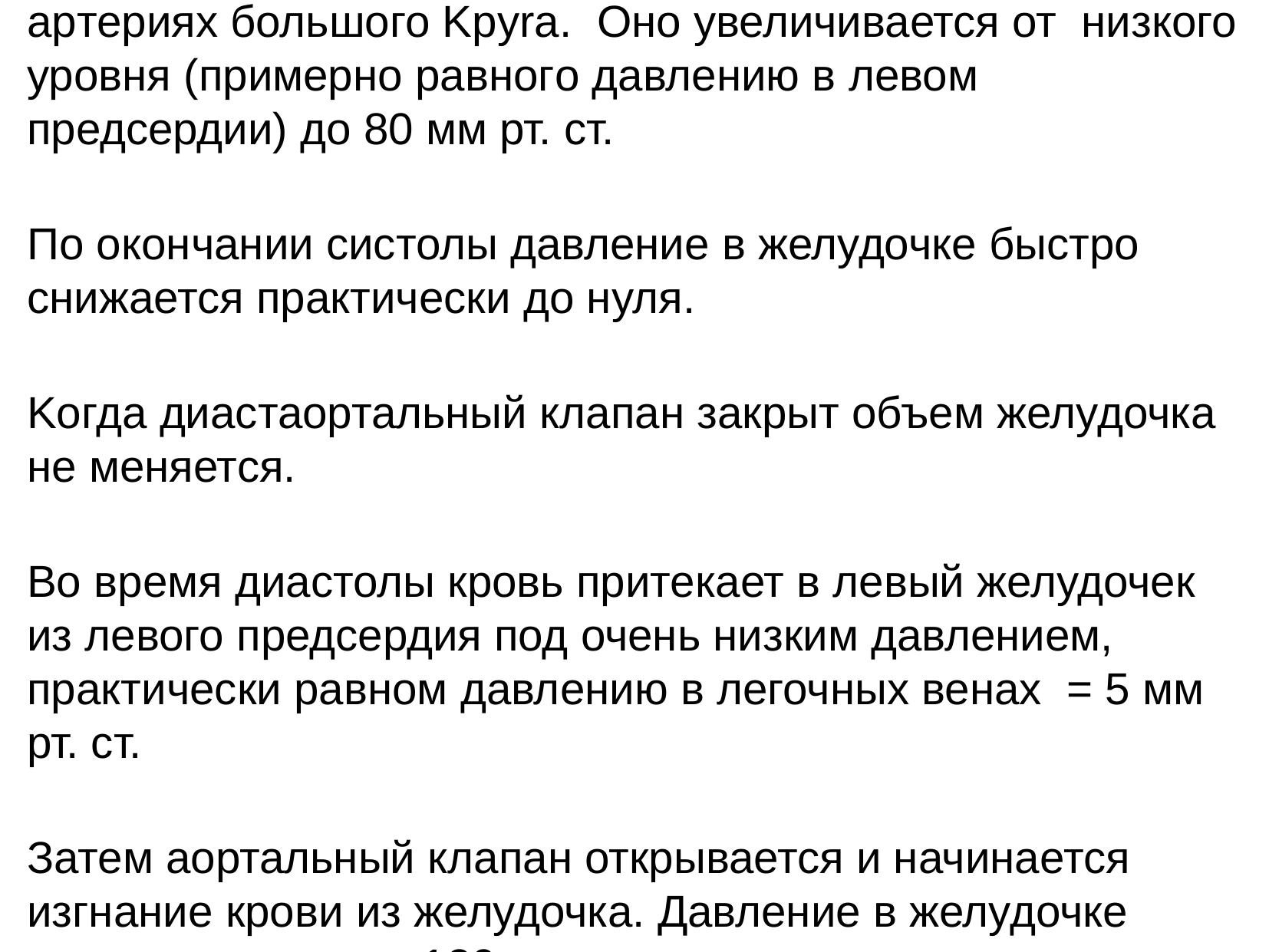

Во время систолы давление,развиваемое левым желудочком практически равно давлению в крупных apтериях большого Kpyra.  Оно увеличивается от  низкого уровня (примерно paвнoгo давлению в левом предсердии) до 80 мм рт. ст.

По окончании систолы давление в желудочке быстро снижается практически до нуля.

Koгдa диастаортальный клапан закрыт объем желудочка не меняется.

Во время диастолы кровь притекает в левый желудочек из левого предсердия под очень низким давлением, практически равном давлению в легочных венах  = 5 мм рт. ст.

Затем аортальный клапан открывается и начинается изгнание крови из желудочка. Давление в желудочке увеличивается  до 120 мм рт. ст.